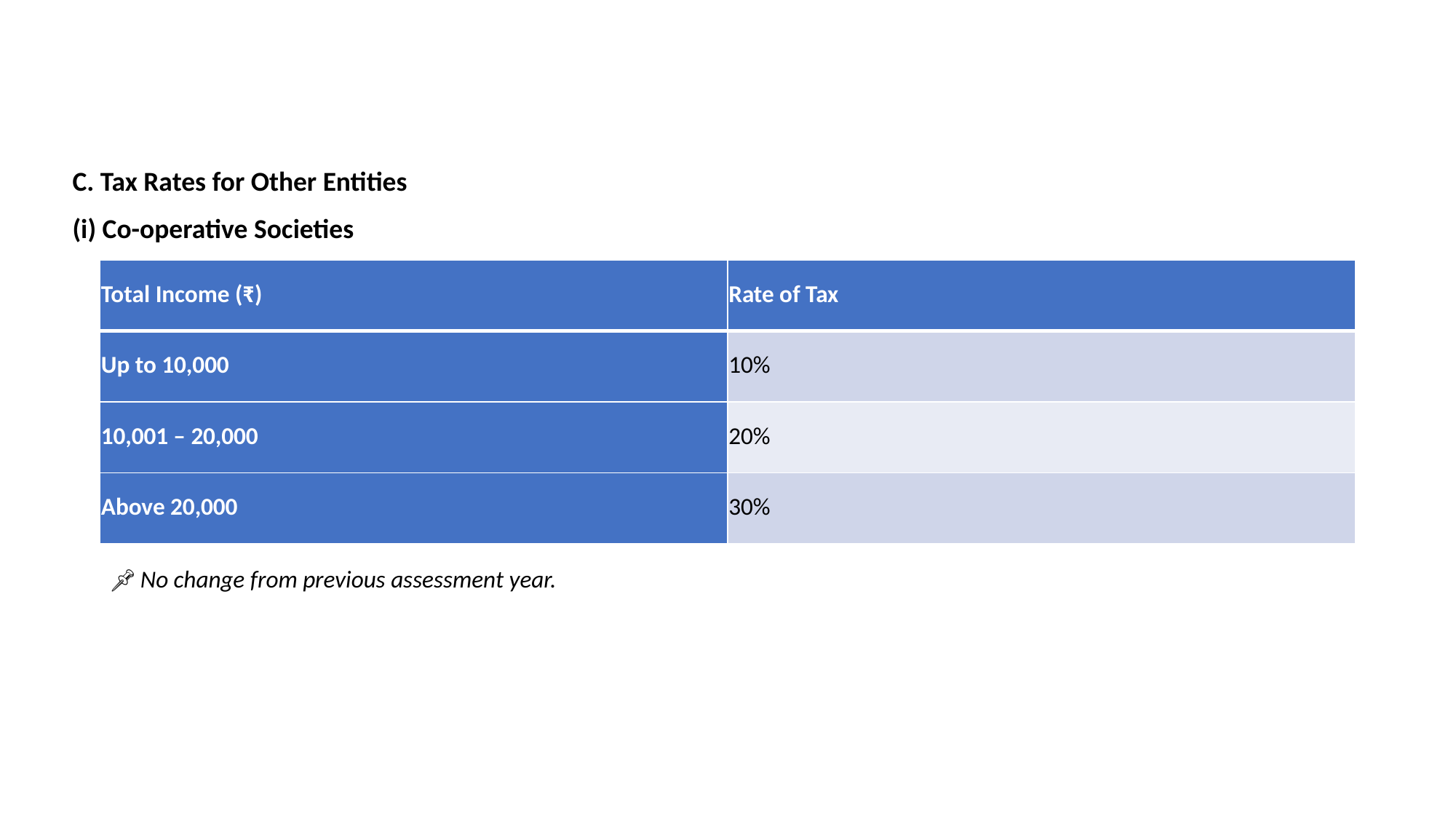

C. Tax Rates for Other Entities
(i) Co-operative Societies
| Total Income (₹) | Rate of Tax |
| --- | --- |
| Up to 10,000 | 10% |
| 10,001 – 20,000 | 20% |
| Above 20,000 | 30% |
📌 No change from previous assessment year.